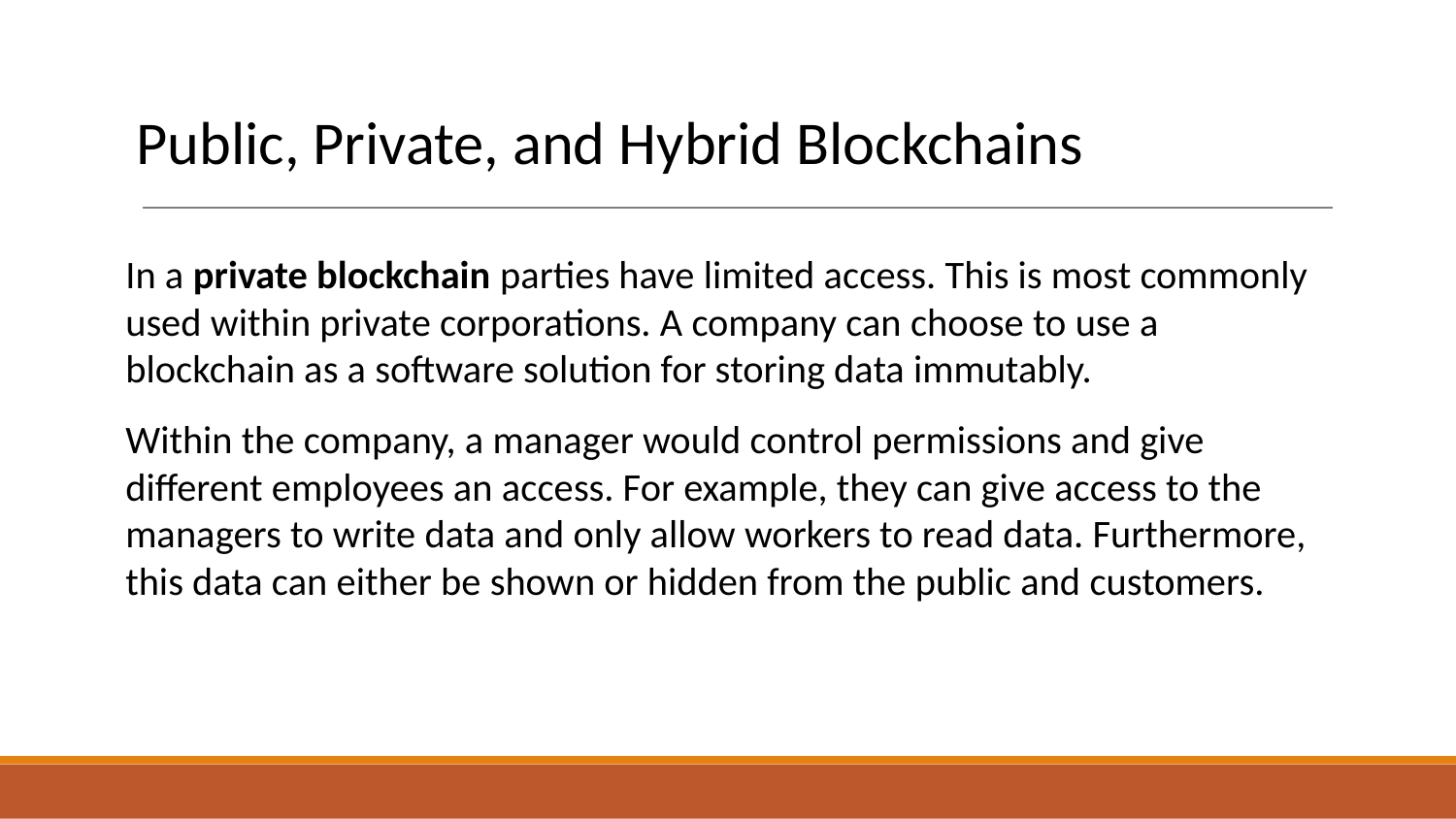

# Public, Private, and Hybrid Blockchains
In a private blockchain parties have limited access. This is most commonly used within private corporations. A company can choose to use a blockchain as a software solution for storing data immutably.
Within the company, a manager would control permissions and give different employees an access. For example, they can give access to the managers to write data and only allow workers to read data. Furthermore, this data can either be shown or hidden from the public and customers.